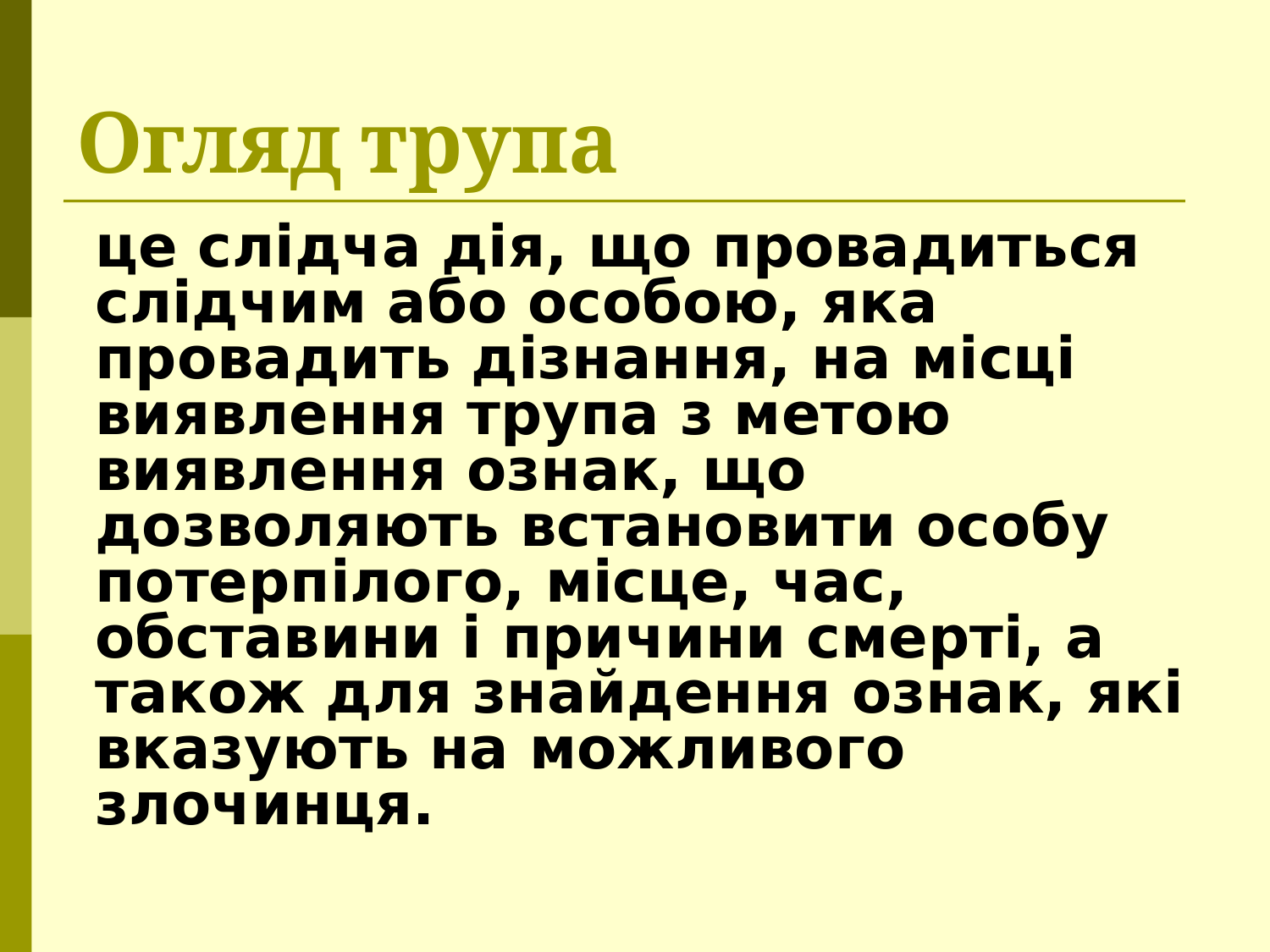

# Огляд трупа
	це слідча дія, що провадиться слідчим або особою, яка провадить дізнання, на місці виявлення трупа з метою виявлення ознак, що дозволяють встановити особу потерпілого, місце, час, обставини і причини смерті, а також для знайдення ознак, які вказують на можливого злочинця.